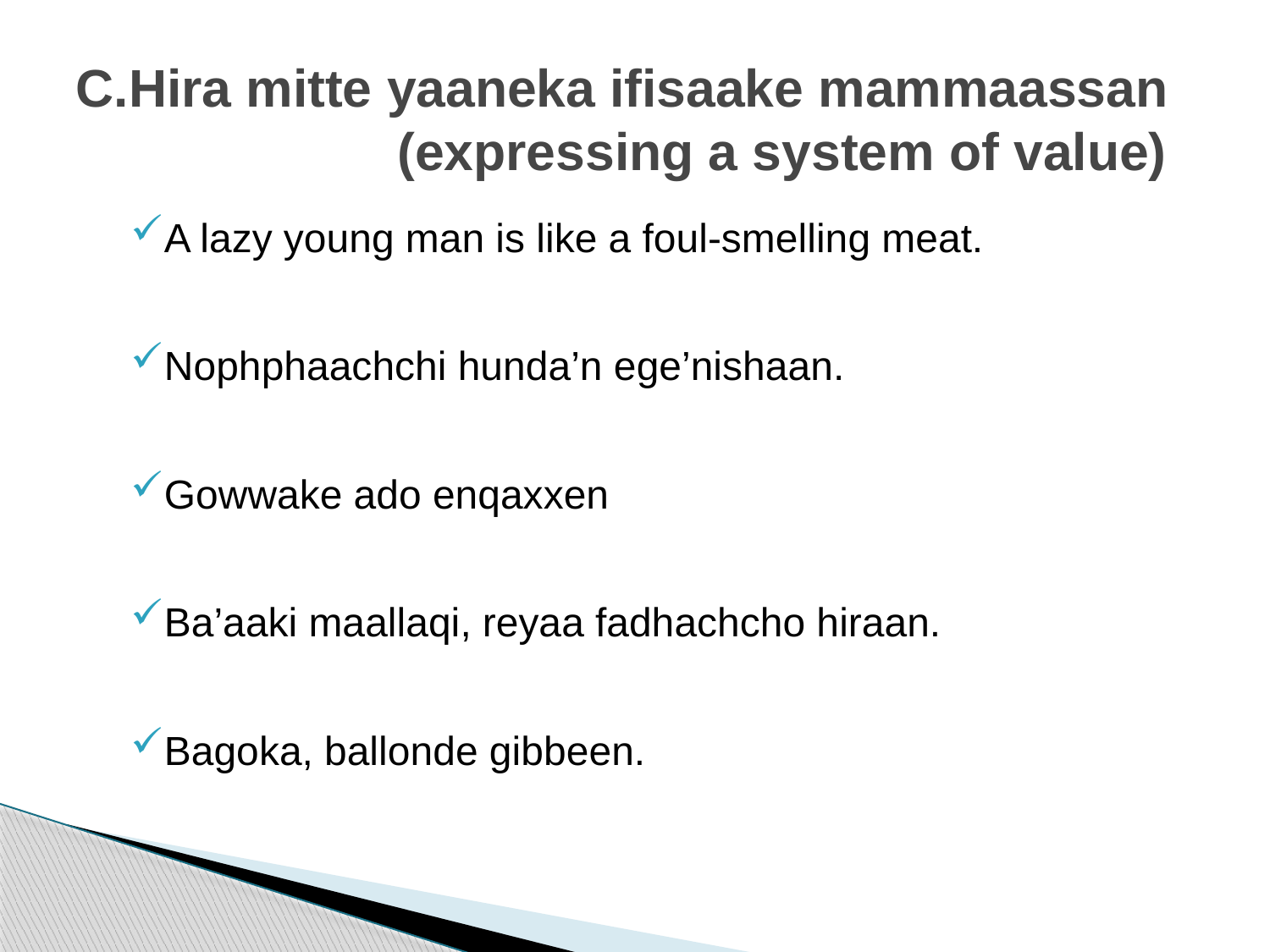

# C.Hira mitte yaaneka ifisaake mammaassan                        (expressing a system of value)
A lazy young man is like a foul-smelling meat.

Nophphaachchi hunda’n ege’nishaan.

Gowwake ado enqaxxen

Ba’aaki maallaqi, reyaa fadhachcho hiraan.

Bagoka, ballonde gibbeen.